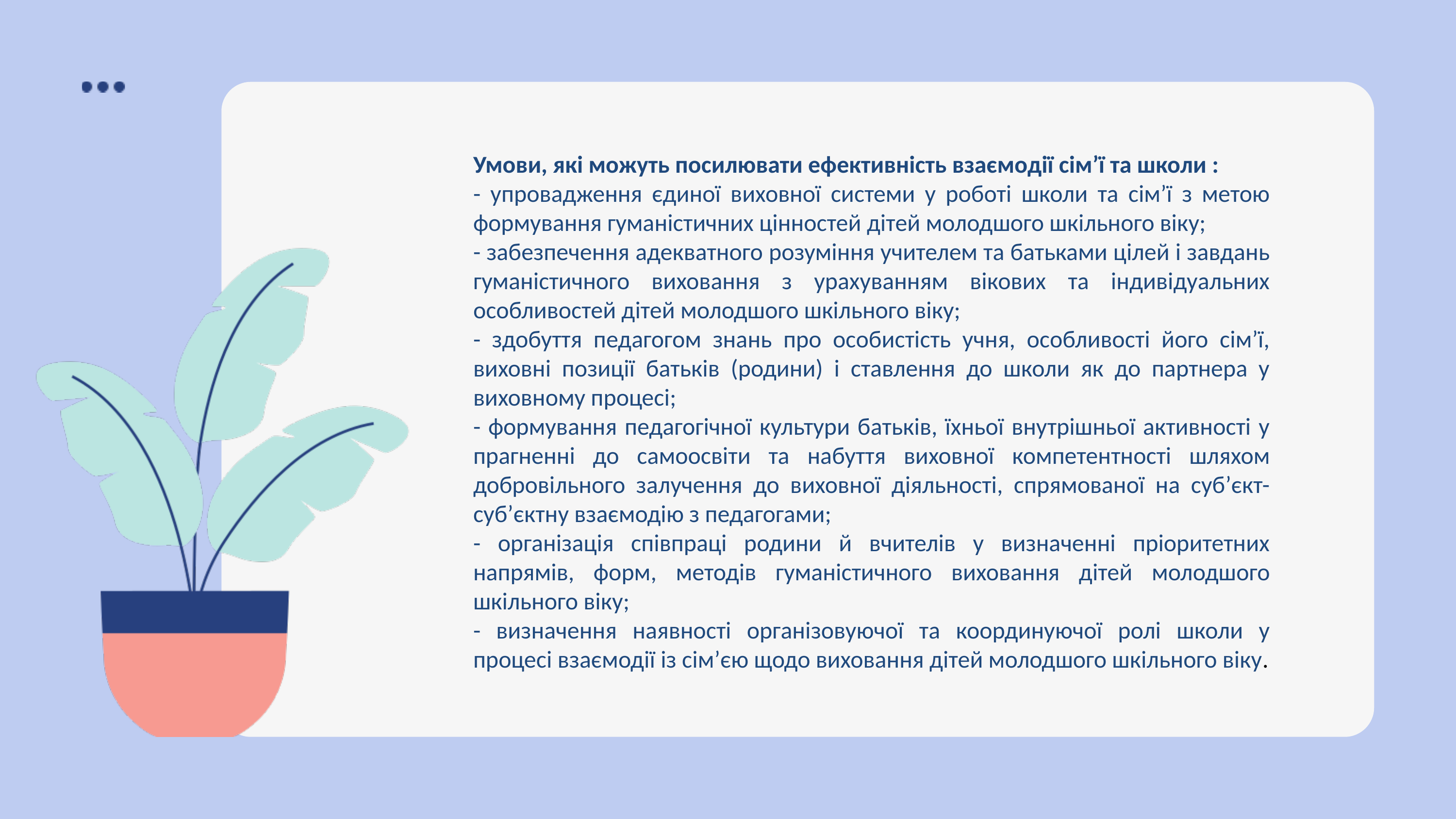

Умови, які можуть посилювати ефективність взаємодії сім’ї та школи :
- упровадження єдиної виховної системи у роботі школи та сім’ї з метою формування гуманістичних цінностей дітей молодшого шкільного віку;
- забезпечення адекватного розуміння учителем та батьками цілей і завдань гуманістичного виховання з урахуванням вікових та індивідуальних особливостей дітей молодшого шкільного віку;
- здобуття педагогом знань про особистість учня, особливості його сім’ї, виховні позиції батьків (родини) і ставлення до школи як до партнера у виховному процесі;
- формування педагогічної культури батьків, їхньої внутрішньої активності у прагненні до самоосвіти та набуття виховної компетентності шляхом добровільного залучення до виховної діяльності, спрямованої на суб’єкт-суб’єктну взаємодію з педагогами;
- організація співпраці родини й вчителів у визначенні пріоритетних напрямів, форм, методів гуманістичного виховання дітей молодшого шкільного віку;
- визначення наявності організовуючої та координуючої ролі школи у процесі взаємодії із сім’єю щодо виховання дітей молодшого шкільного віку.